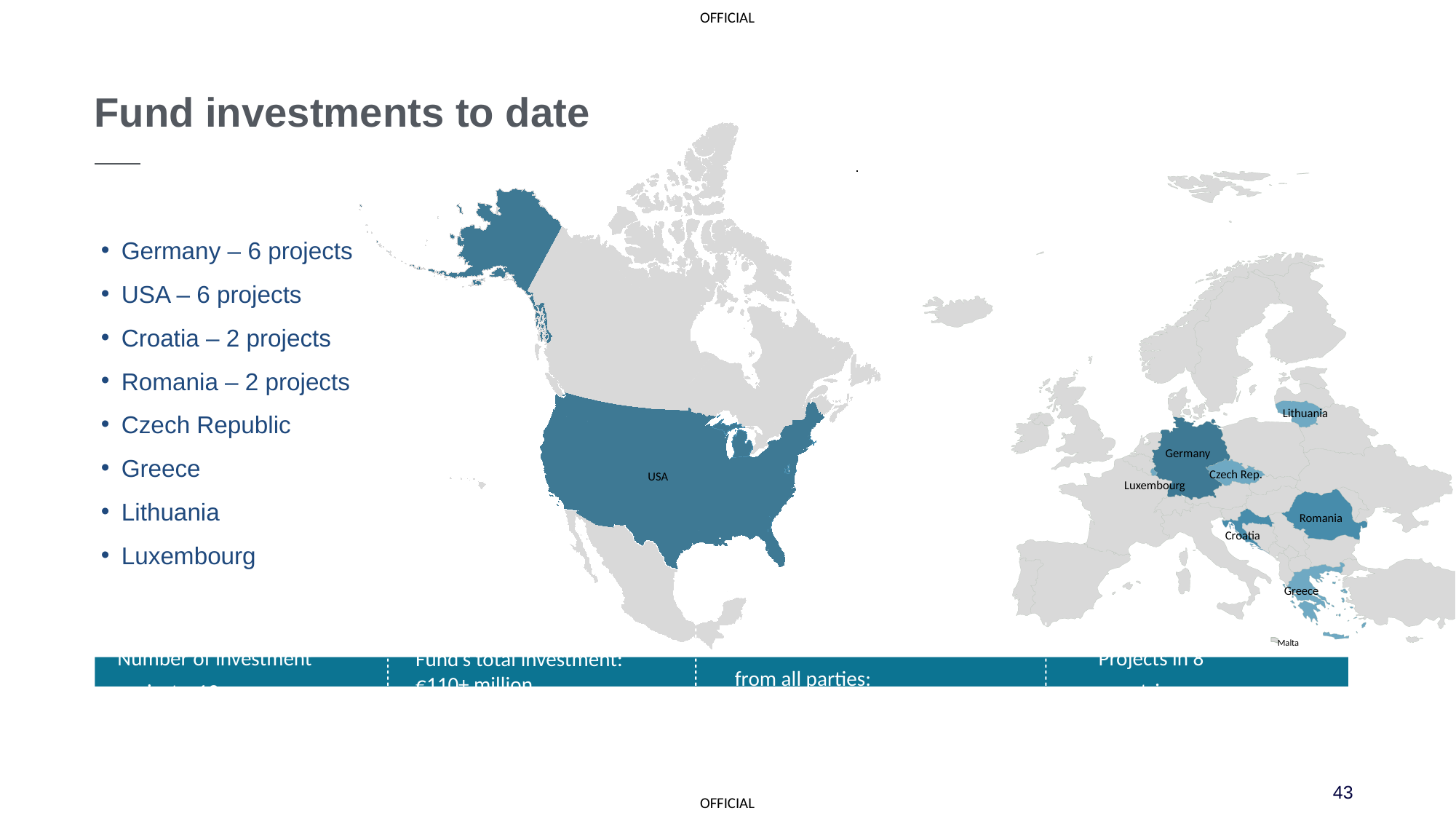

[0 to 100[

[100 to 200[

[200 to 300[

[300 to 400[

400+

400+

400+

400+

400+

400+
1

1

USA

Zaangażowanie
> 100 mln euro
Fund investments to date

1

1

[0 to 100[

[100 to 200[

[200 to 300[

[300 to 400[

400+

400+

400+

400+

400+

400+
Lithuania
Germany
Czech Rep.
Luxembourg
Romania
Croatia
Greece
Malta

Germany – 6 projects
USA – 6 projects
Croatia – 2 projects
Romania – 2 projects
Czech Republic
Greece
Lithuania
Luxembourg

Total investments
from all parties:
€310+ million
Projects in 8 countries
Number of investment projects: 19
Fund’s total investment:
€110+ million

43